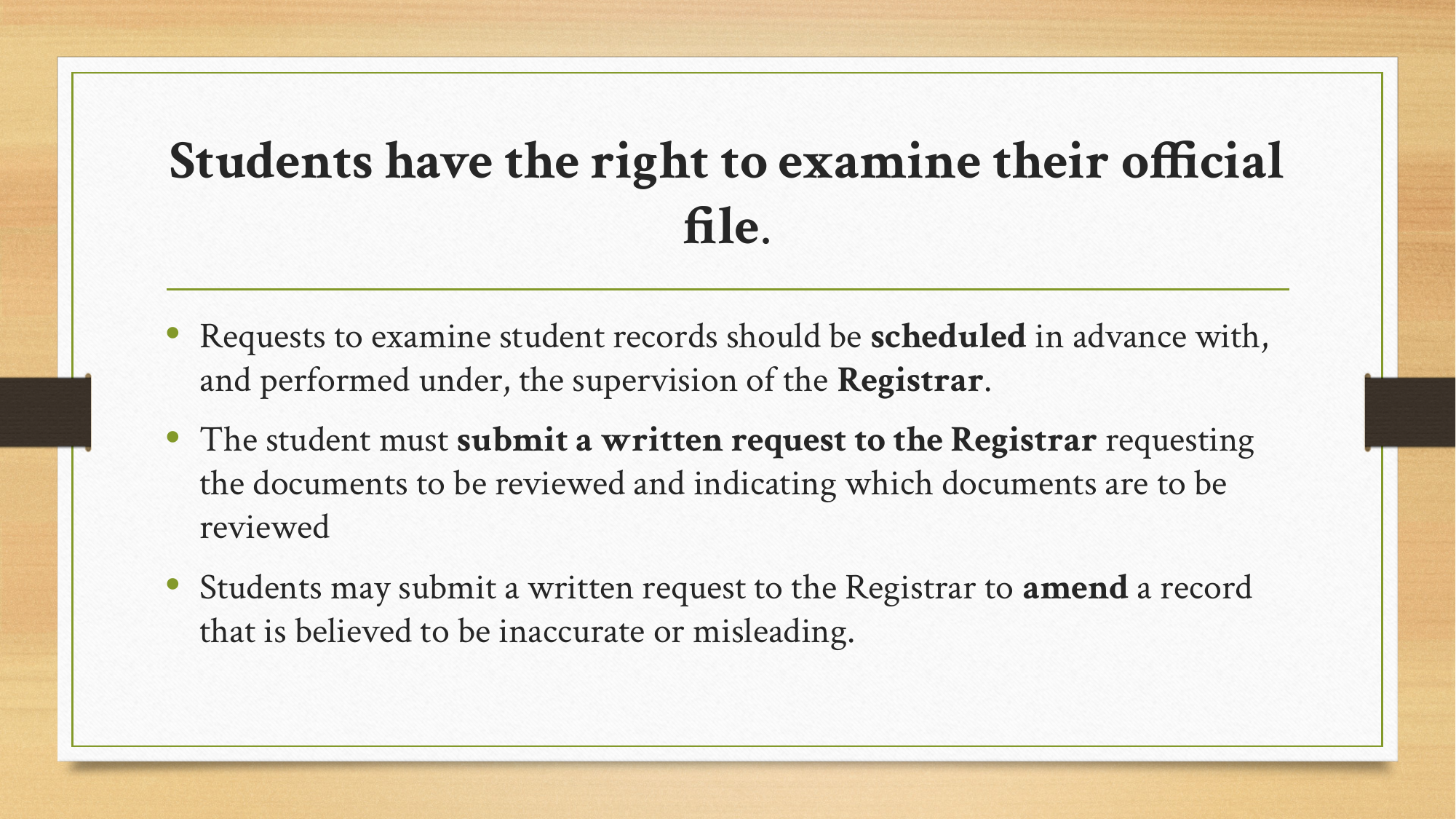

# Students have the right to examine their official file.
Requests to examine student records should be scheduled in advance with, and performed under, the supervision of the Registrar.
The student must submit a written request to the Registrar requesting the documents to be reviewed and indicating which documents are to be reviewed
Students may submit a written request to the Registrar to amend a record that is believed to be inaccurate or misleading.